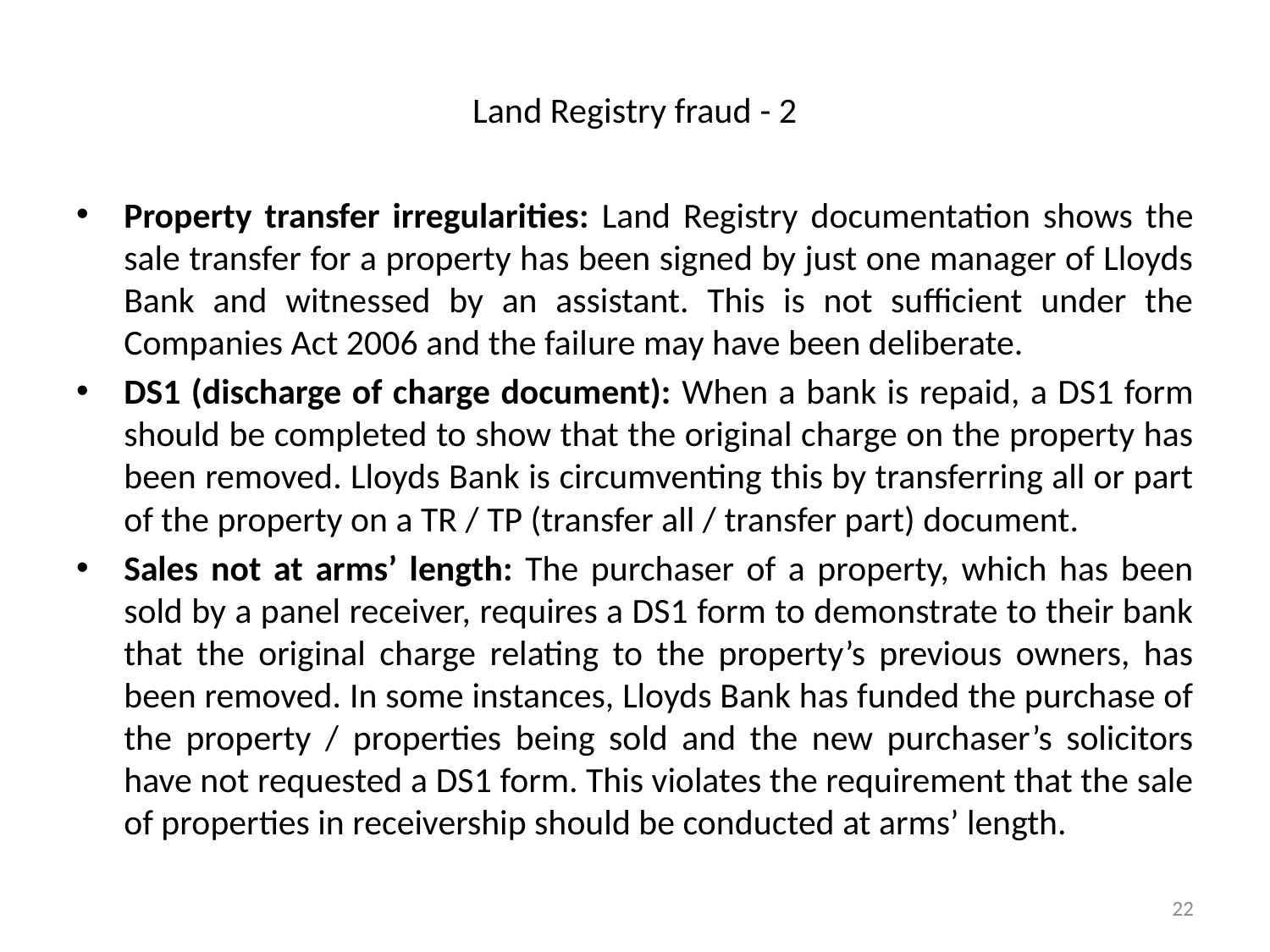

# Land Registry fraud - 2
Property transfer irregularities: Land Registry documentation shows the sale transfer for a property has been signed by just one manager of Lloyds Bank and witnessed by an assistant. This is not sufficient under the Companies Act 2006 and the failure may have been deliberate.
DS1 (discharge of charge document): When a bank is repaid, a DS1 form should be completed to show that the original charge on the property has been removed. Lloyds Bank is circumventing this by transferring all or part of the property on a TR / TP (transfer all / transfer part) document.
Sales not at arms’ length: The purchaser of a property, which has been sold by a panel receiver, requires a DS1 form to demonstrate to their bank that the original charge relating to the property’s previous owners, has been removed. In some instances, Lloyds Bank has funded the purchase of the property / properties being sold and the new purchaser’s solicitors have not requested a DS1 form. This violates the requirement that the sale of properties in receivership should be conducted at arms’ length.
22